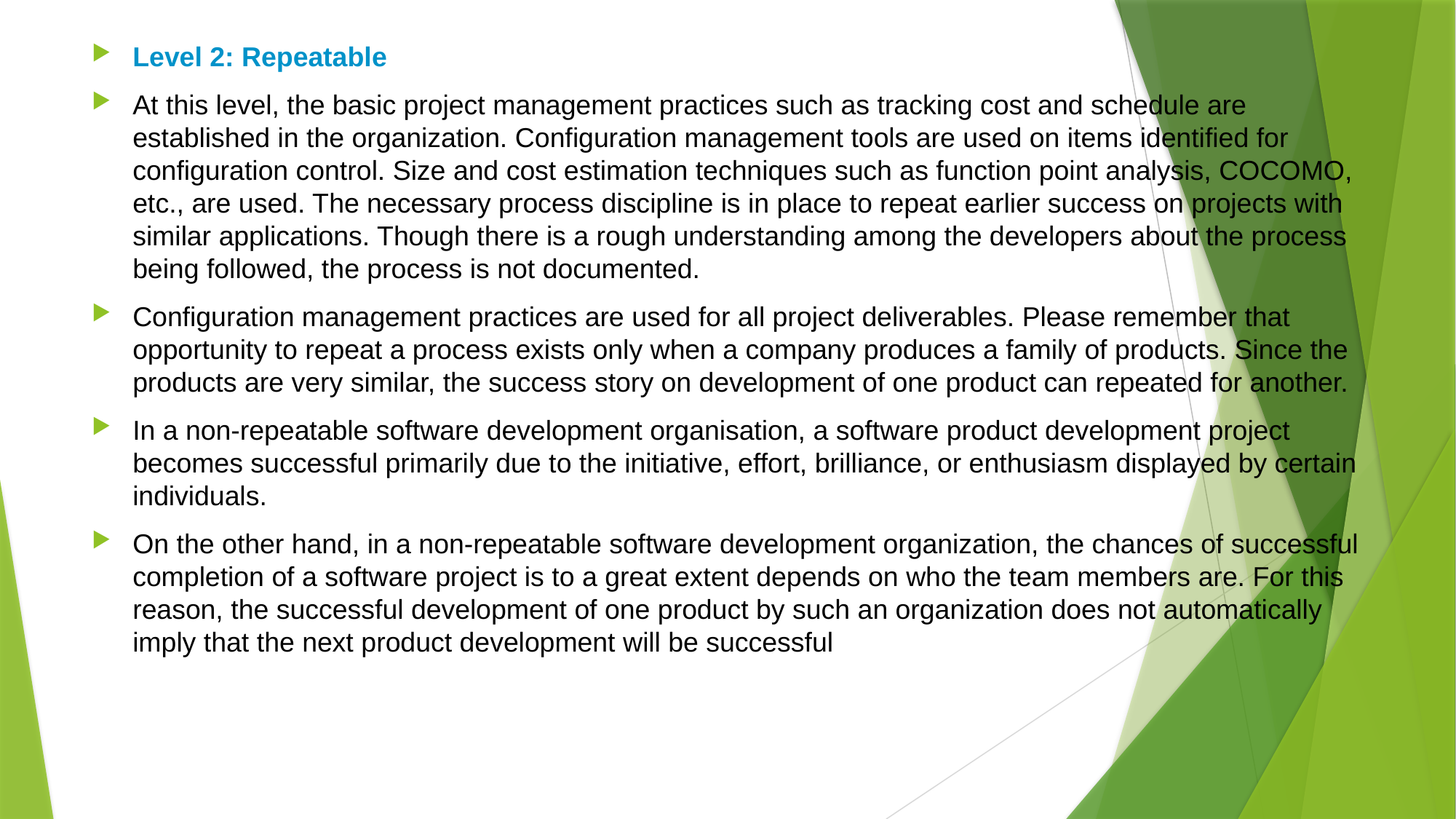

Level 2: Repeatable
At this level, the basic project management practices such as tracking cost and schedule are established in the organization. Configuration management tools are used on items identified for configuration control. Size and cost estimation techniques such as function point analysis, COCOMO, etc., are used. The necessary process discipline is in place to repeat earlier success on projects with similar applications. Though there is a rough understanding among the developers about the process being followed, the process is not documented.
Configuration management practices are used for all project deliverables. Please remember that opportunity to repeat a process exists only when a company produces a family of products. Since the products are very similar, the success story on development of one product can repeated for another.
In a non-repeatable software development organisation, a software product development project becomes successful primarily due to the initiative, effort, brilliance, or enthusiasm displayed by certain individuals.
On the other hand, in a non-repeatable software development organization, the chances of successful completion of a software project is to a great extent depends on who the team members are. For this reason, the successful development of one product by such an organization does not automatically imply that the next product development will be successful